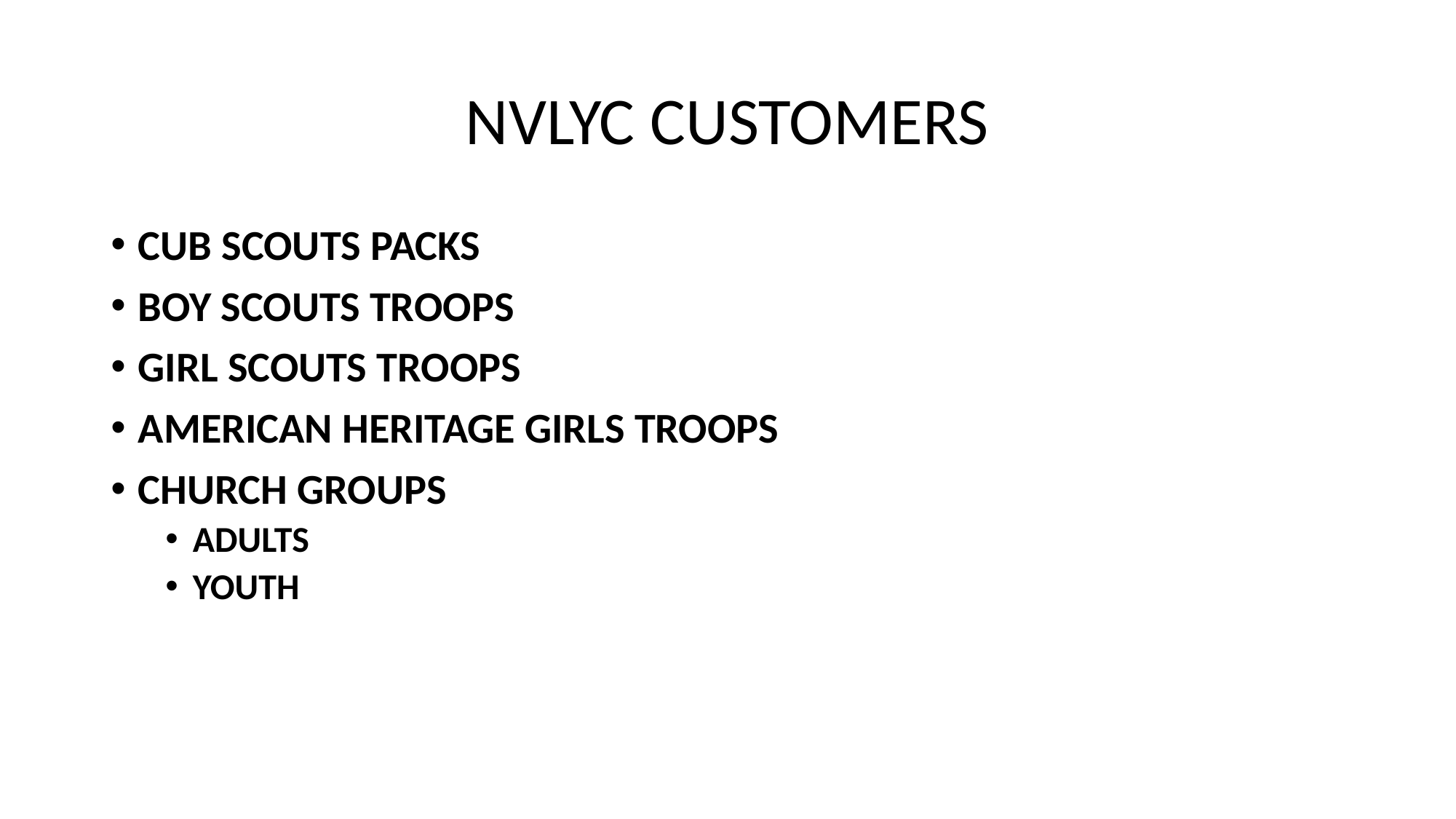

# NVLYC CUSTOMERS
CUB SCOUTS PACKS
BOY SCOUTS TROOPS
GIRL SCOUTS TROOPS
AMERICAN HERITAGE GIRLS TROOPS
CHURCH GROUPS
ADULTS
YOUTH